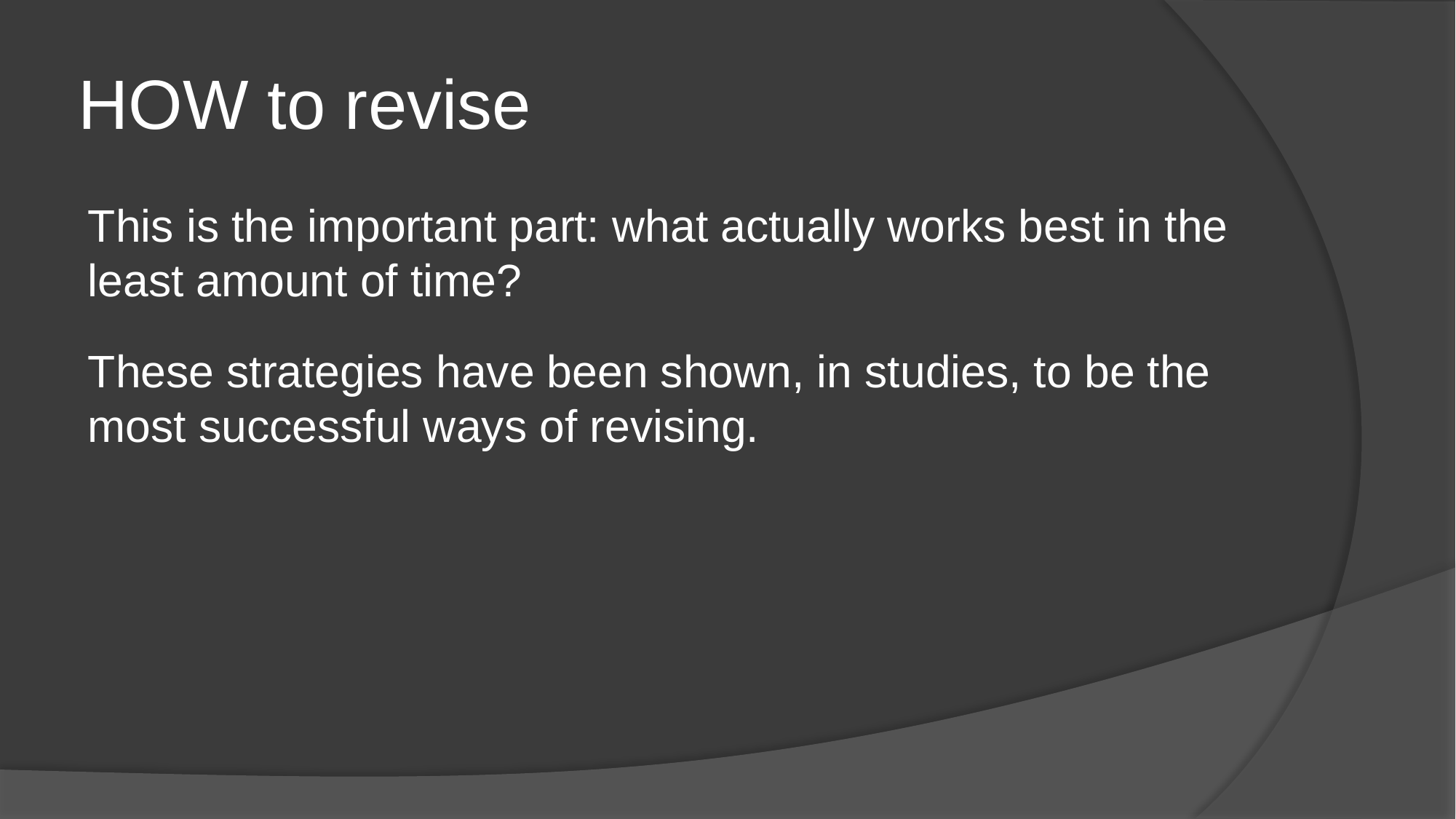

# HOW to revise
This is the important part: what actually works best in the least amount of time?
These strategies have been shown, in studies, to be the most successful ways of revising.